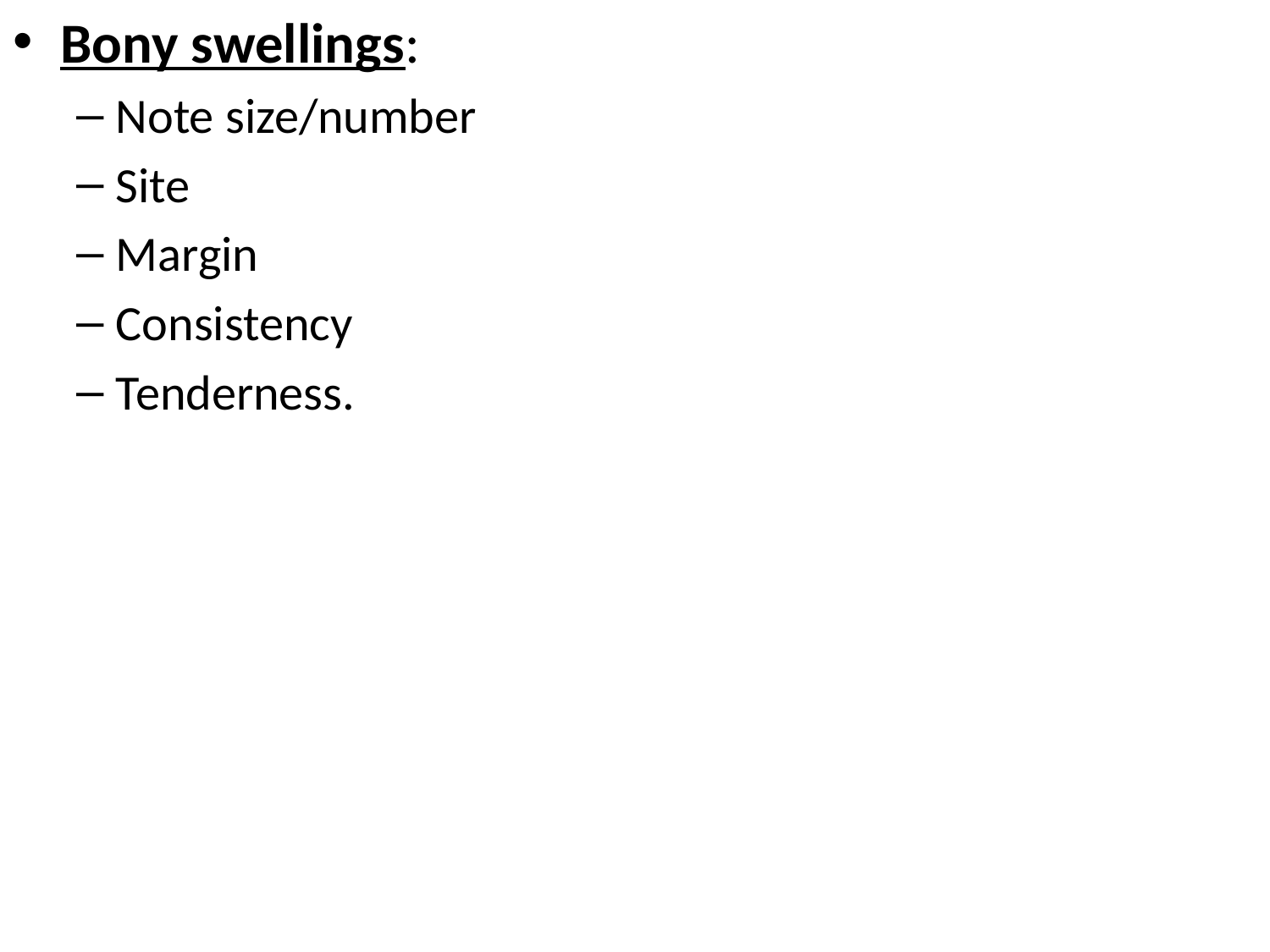

Bony swellings:
Note size/number
Site
Margin
Consistency
Tenderness.